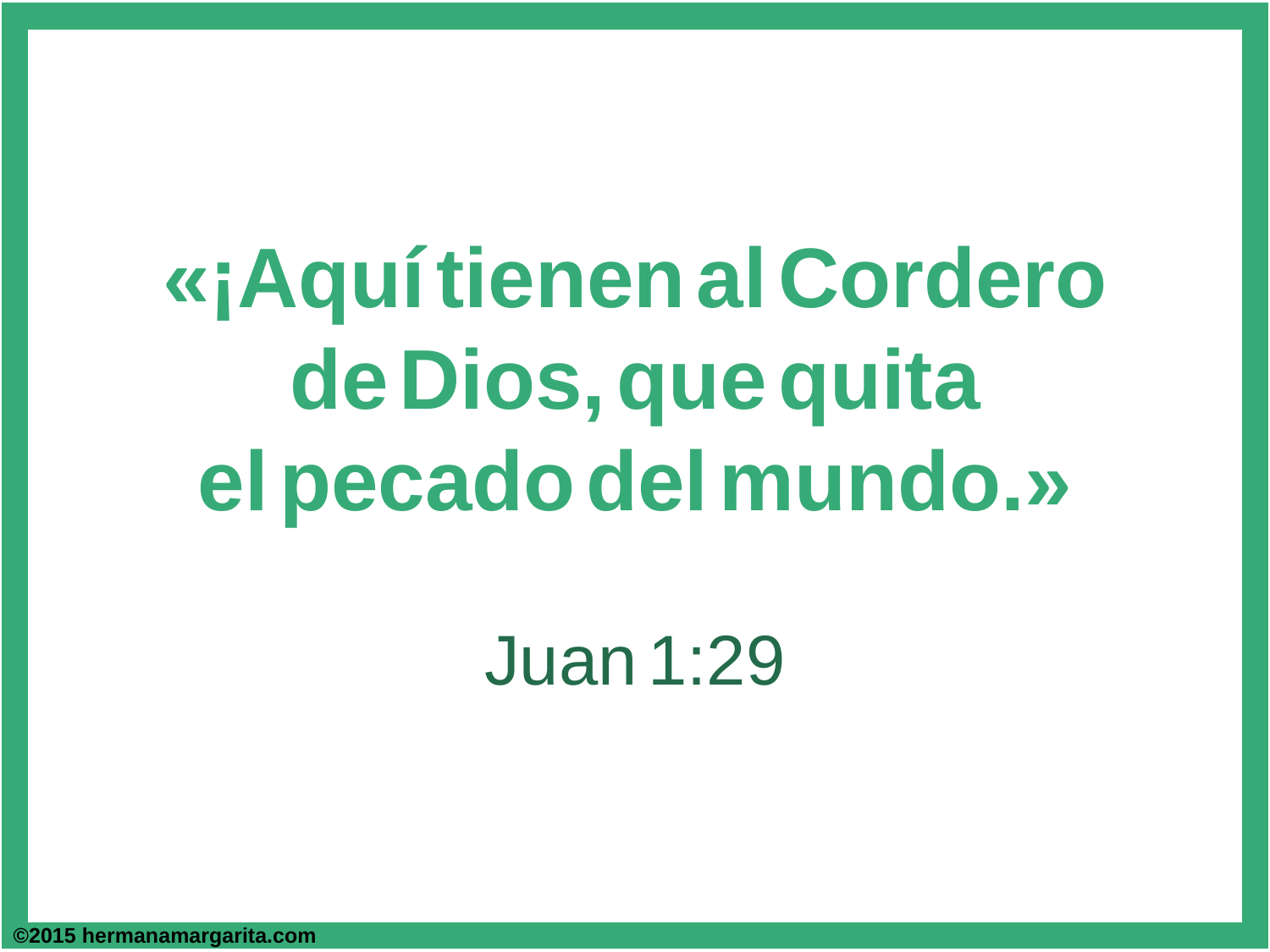

«¡Aquí tienen al Cordero
de Dios, que quita
el pecado del mundo.»

Juan 1:29
©2015 hermanamargarita.com